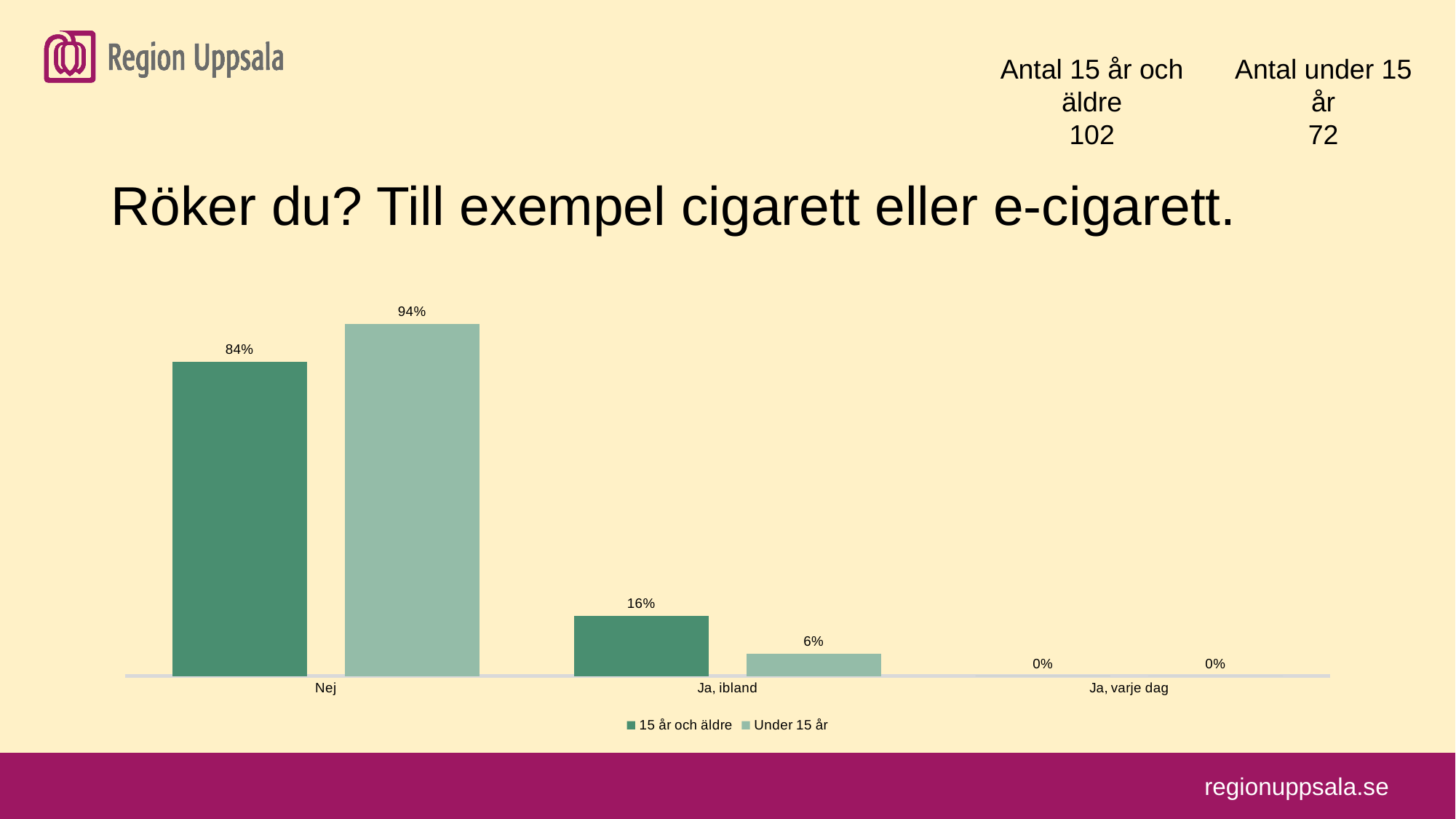

#
Antal 15 år och äldre
102
Antal under 15 år
72
Röker du? Till exempel cigarett eller e-cigarett.

### Chart

| Category | 15 år och äldre | Under 15 år |
|---|---|---|
| Nej | 0.84 | 0.94 |
| Ja, ibland | 0.16 | 0.06 |
| Ja, varje dag | 0.0 | 0.0 |